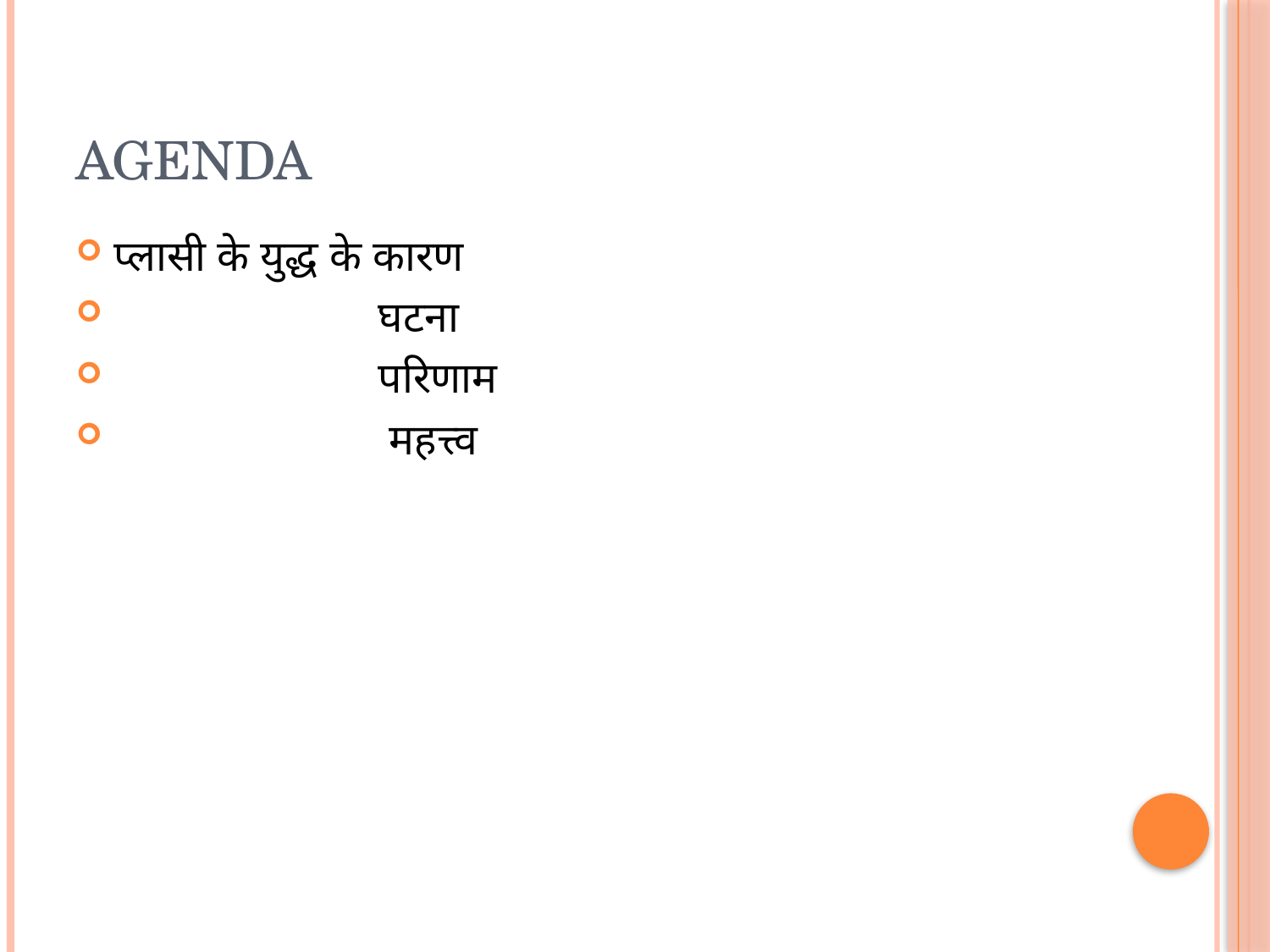

# Agenda
प्लासी के युद्ध के कारण
                        घटना
                        परिणाम
                         महत्त्व